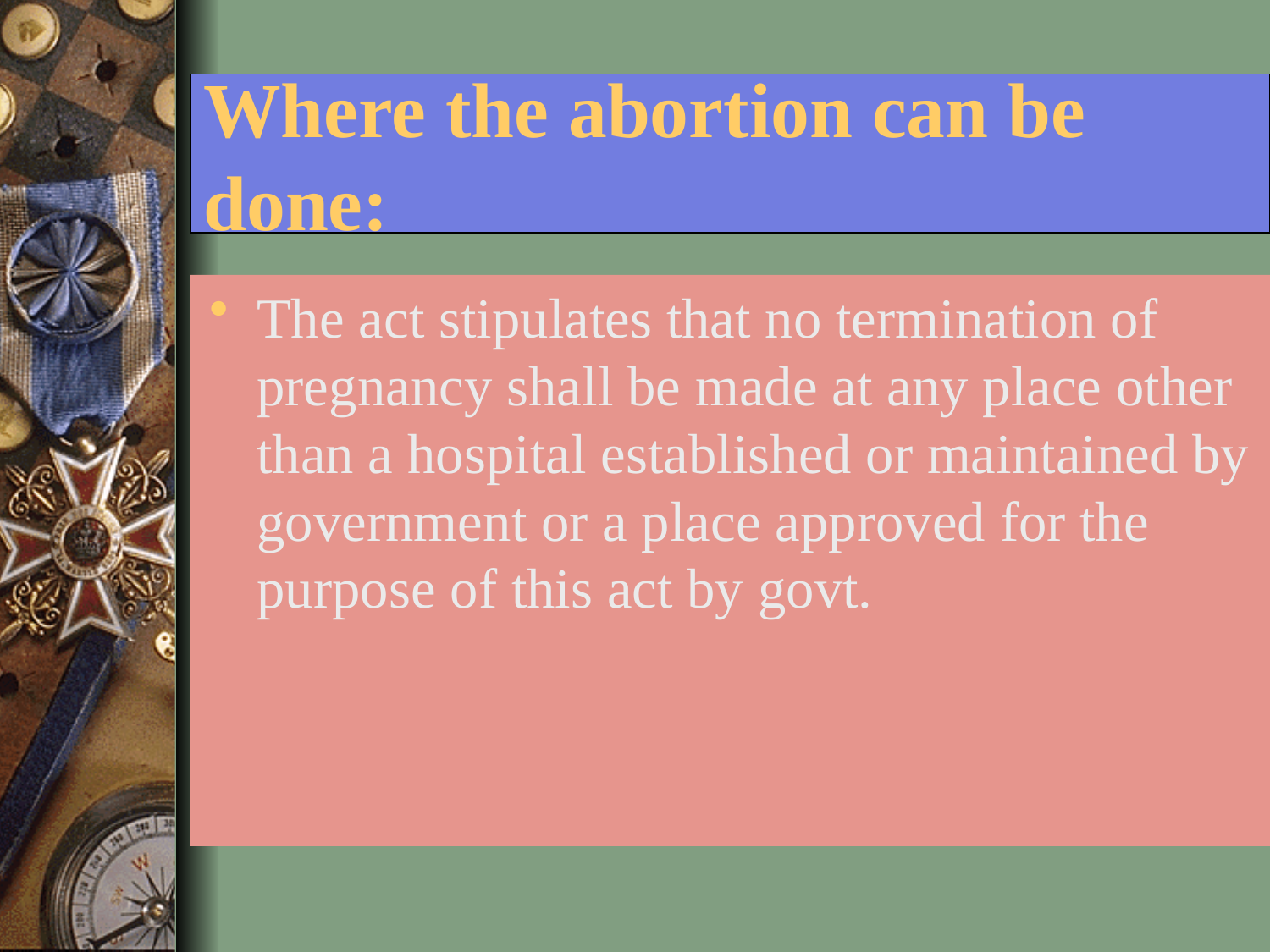

# Where the abortion can be done:
The act stipulates that no termination of pregnancy shall be made at any place other than a hospital established or maintained by government or a place approved for the purpose of this act by govt.